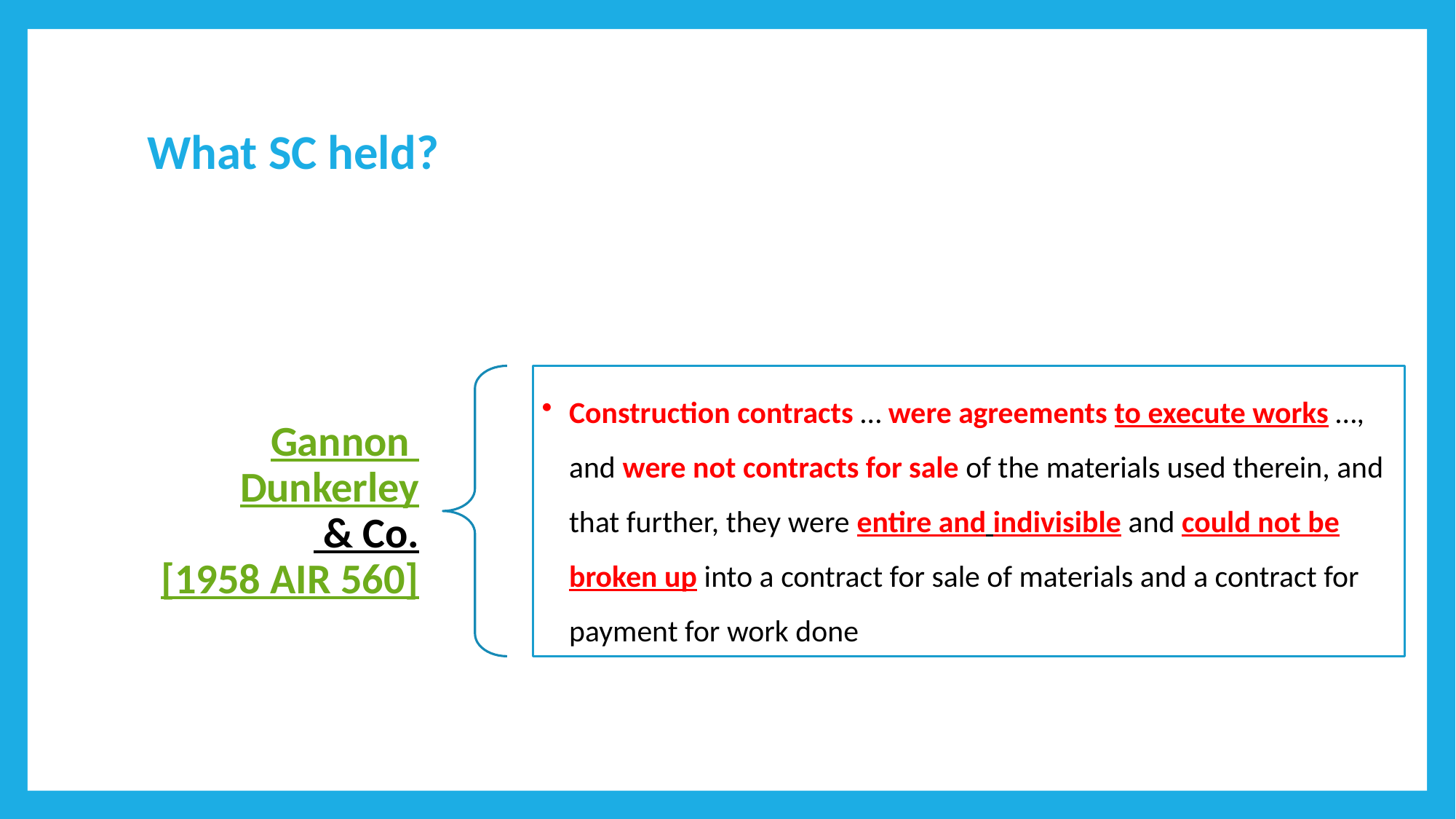

# What SC held?
Gannon Dunkerley & Co.
[1958 AIR 560]
Construction contracts … were agreements to execute works …, and were not contracts for sale of the materials used therein, and that further, they were entire and indivisible and could not be broken up into a contract for sale of materials and a contract for payment for work done